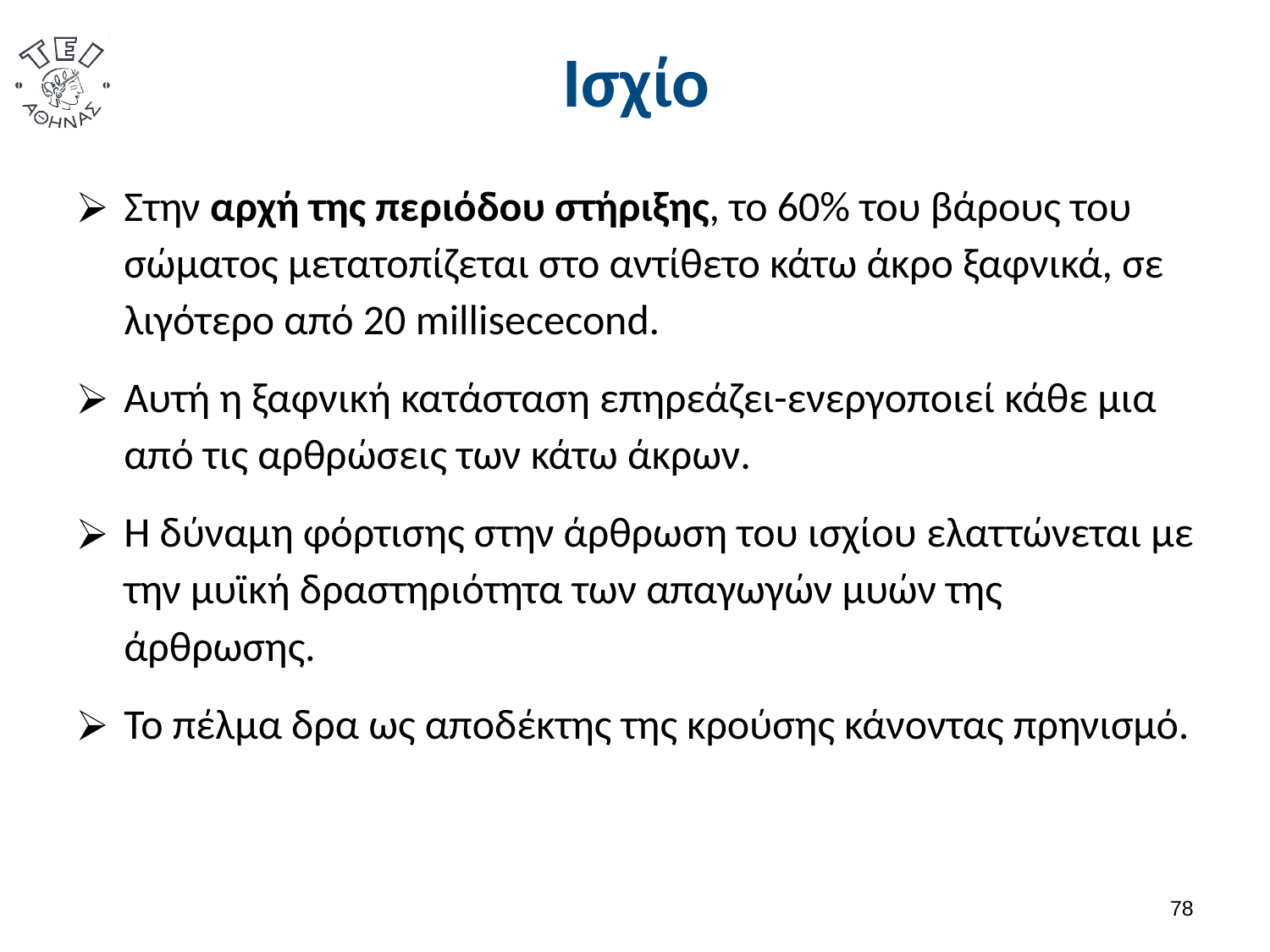

# Ισχίο
Στην αρχή της περιόδου στήριξης, το 60% του βάρους του σώματος μετατοπίζεται στο αντίθετο κάτω άκρο ξαφνικά, σε λιγότερο από 20 millisececond.
Αυτή η ξαφνική κατάσταση επηρεάζει-ενεργοποιεί κάθε μια από τις αρθρώσεις των κάτω άκρων.
Η δύναμη φόρτισης στην άρθρωση του ισχίου ελαττώνεται με την μυϊκή δραστηριότητα των απαγωγών μυών της άρθρωσης.
Το πέλμα δρα ως αποδέκτης της κρούσης κάνοντας πρηνισμό.

78